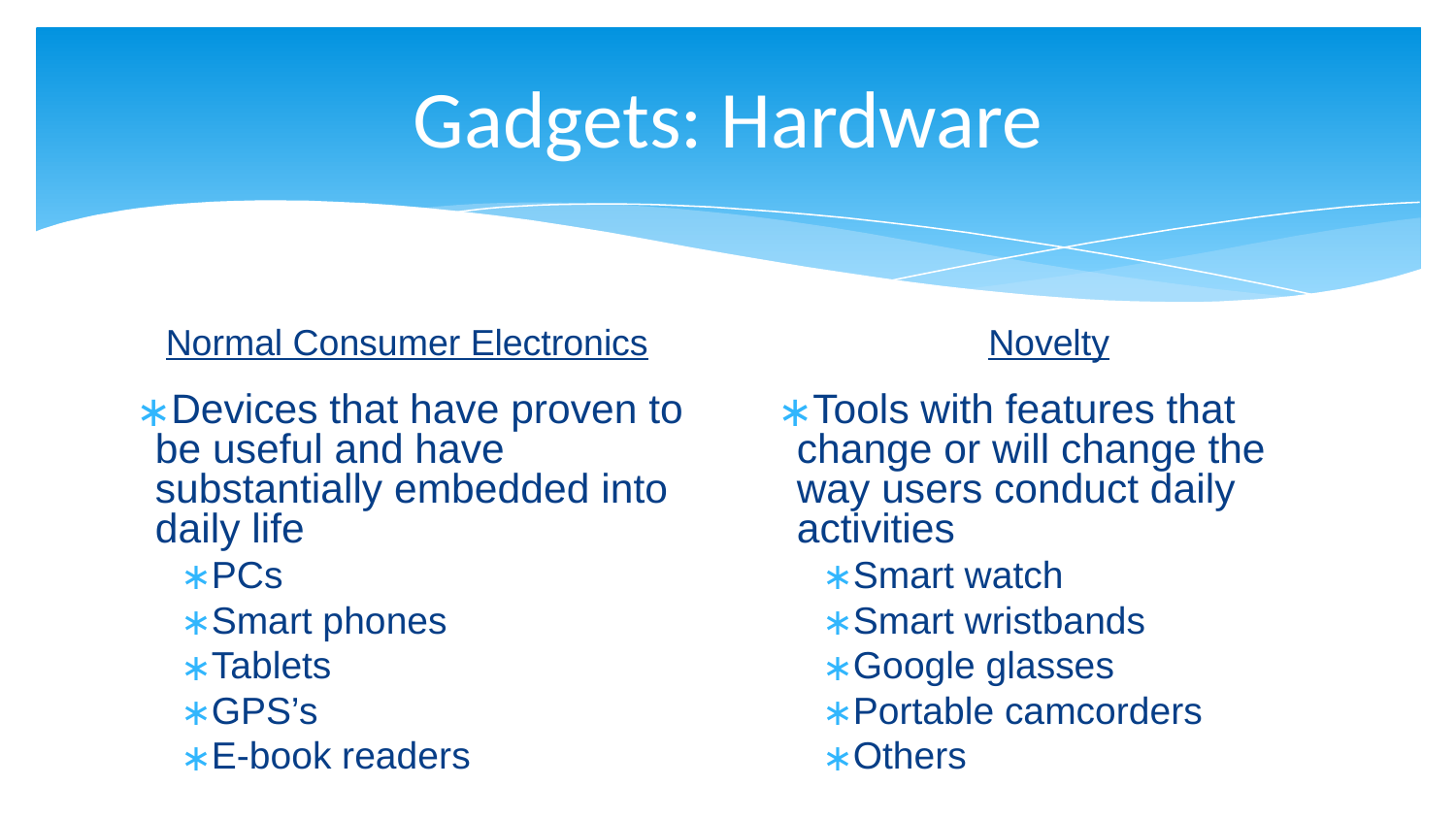

# Gadgets: Hardware
Normal Consumer Electronics
Novelty
Devices that have proven to be useful and have substantially embedded into daily life
PCs
Smart phones
Tablets
GPS’s
E-book readers
Tools with features that change or will change the way users conduct daily activities
Smart watch
Smart wristbands
Google glasses
Portable camcorders
Others